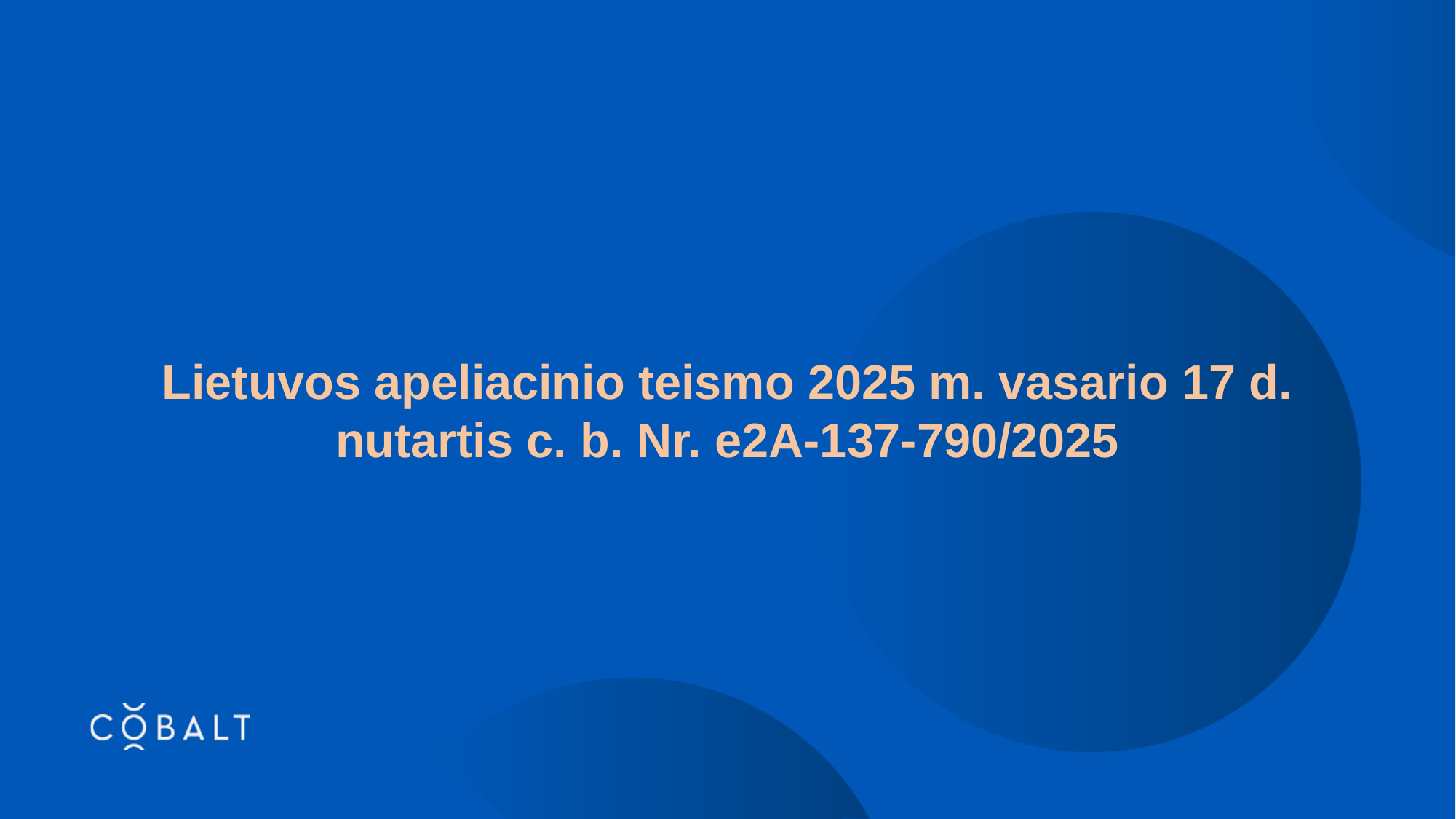

Lietuvos apeliacinio teismo 2025 m. vasario 17 d. nutartis c. b. Nr. e2A-137-790/2025